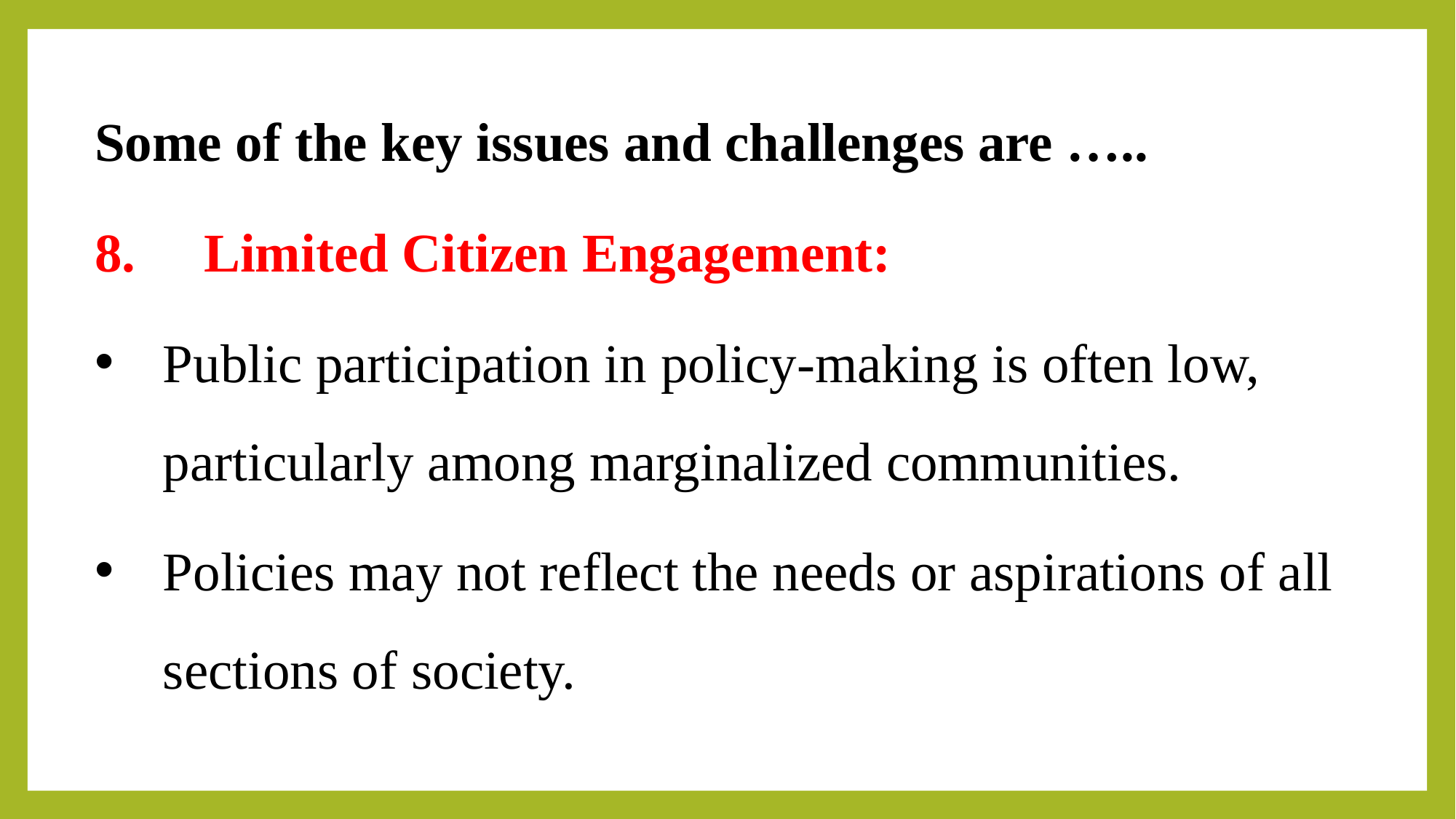

Some of the key issues and challenges are …..
8.	Limited Citizen Engagement:
Public participation in policy-making is often low, particularly among marginalized communities.
Policies may not reflect the needs or aspirations of all sections of society.